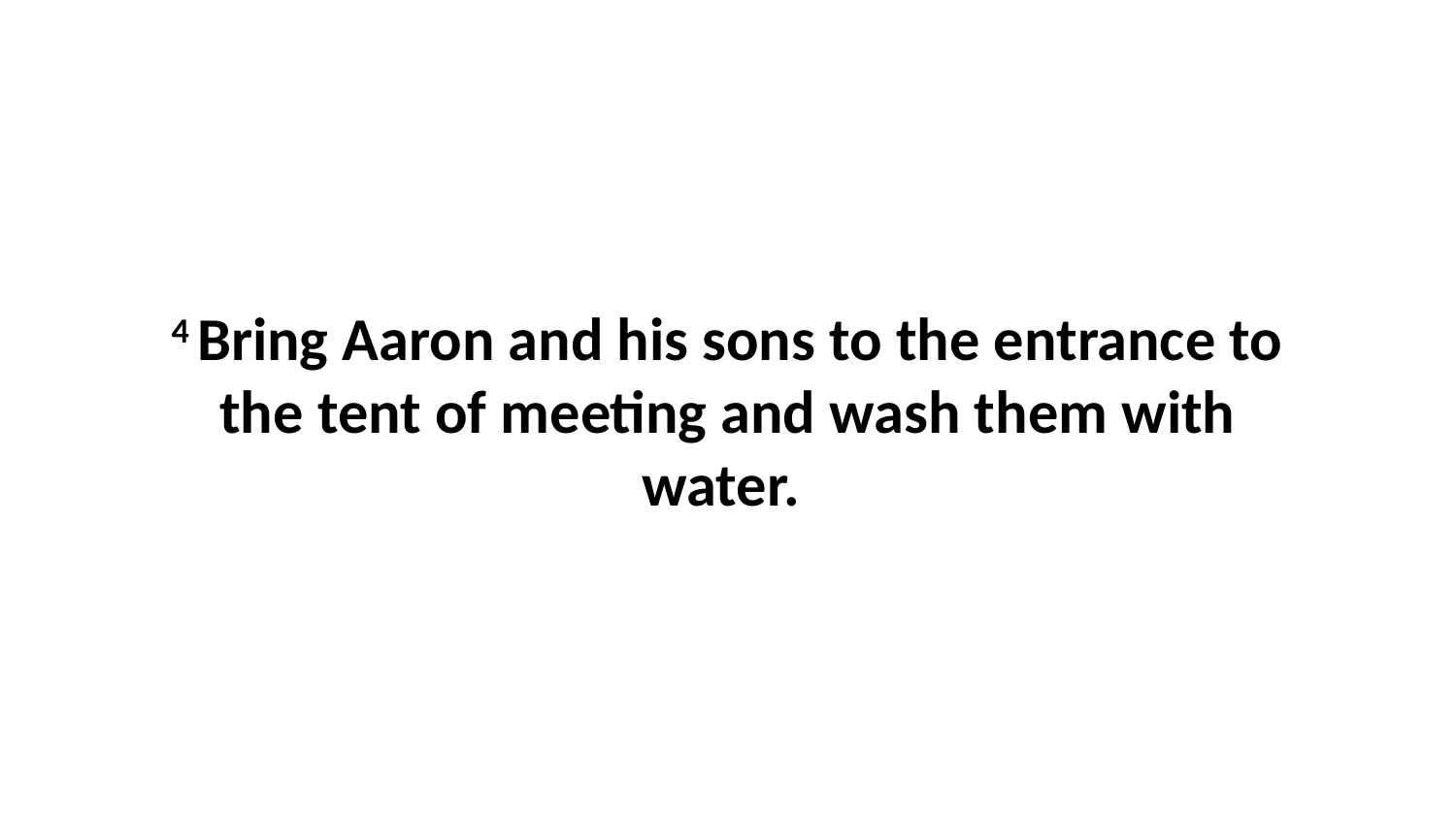

4 Bring Aaron and his sons to the entrance to the tent of meeting and wash them with water.